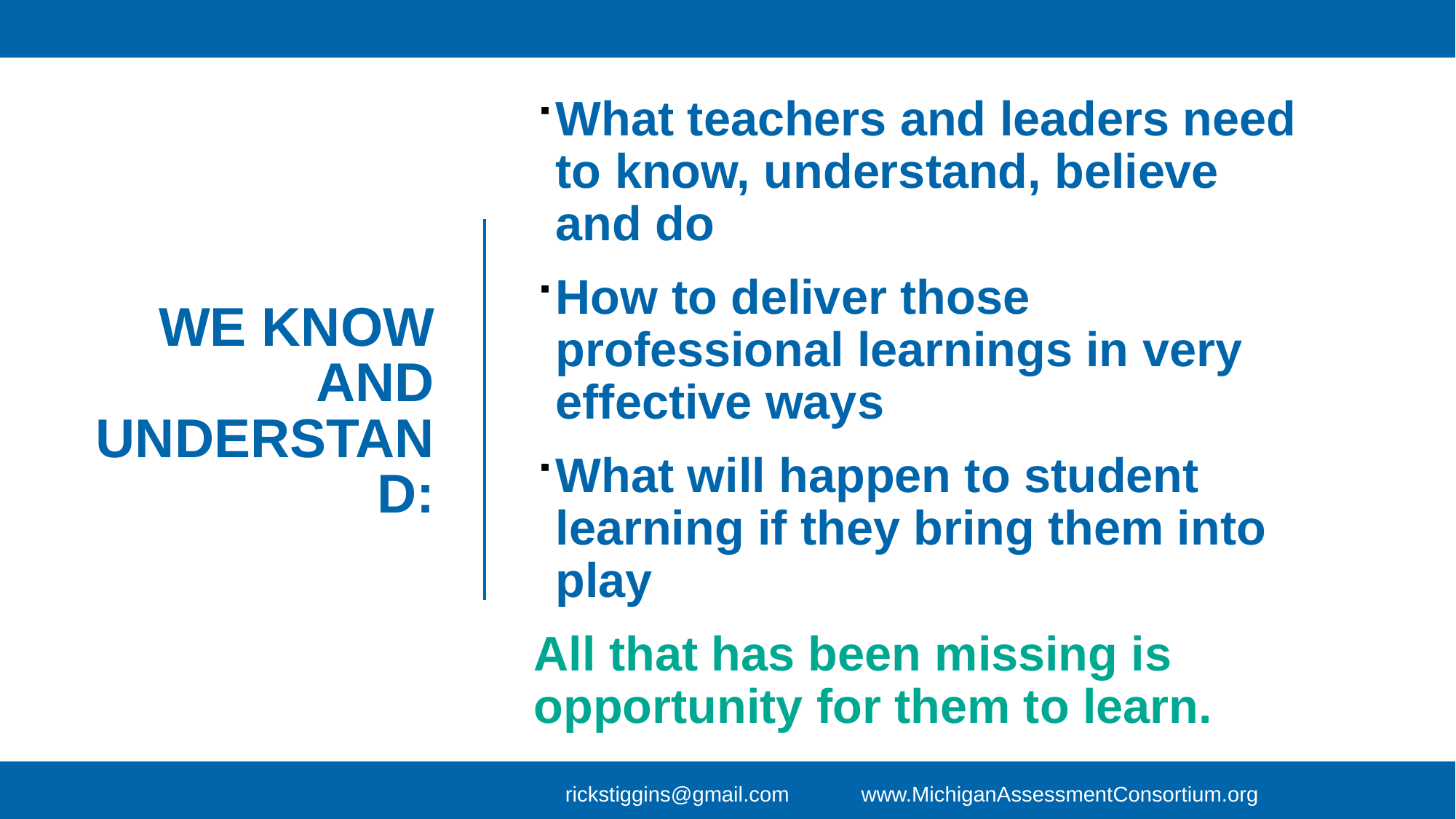

What teachers and leaders need to know, understand, believe and do
How to deliver those professional learnings in very effective ways
What will happen to student learning if they bring them into play
All that has been missing is opportunity for them to learn.
# We know and understand:

rickstiggins@gmail.com            www.MichiganAssessmentConsortium.org
25